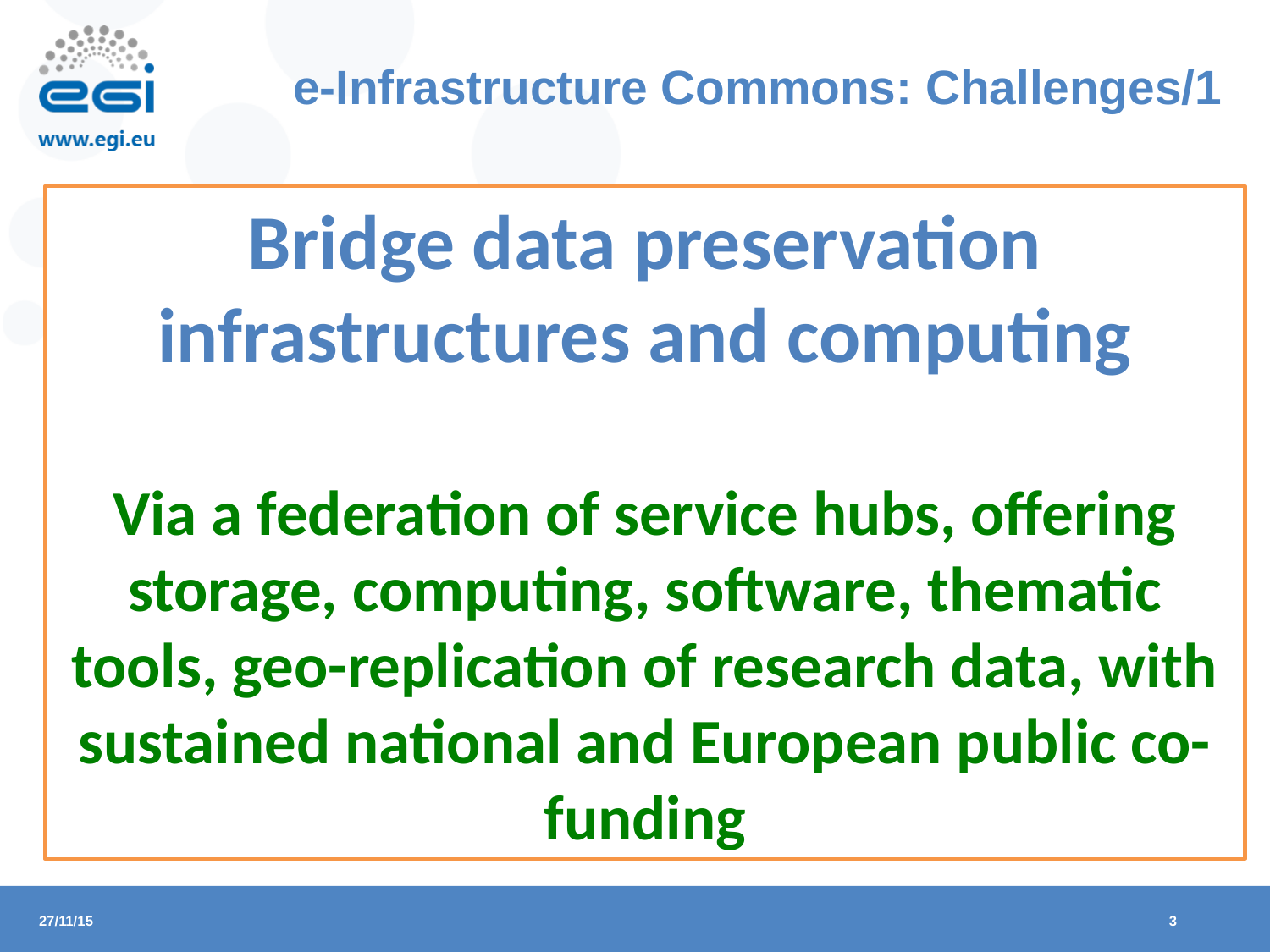

# e-Infrastructure Commons: Challenges/1
Bridge data preservation infrastructures and computing

Via a federation of service hubs, offering storage, computing, software, thematic tools, geo-replication of research data, with sustained national and European public co-funding